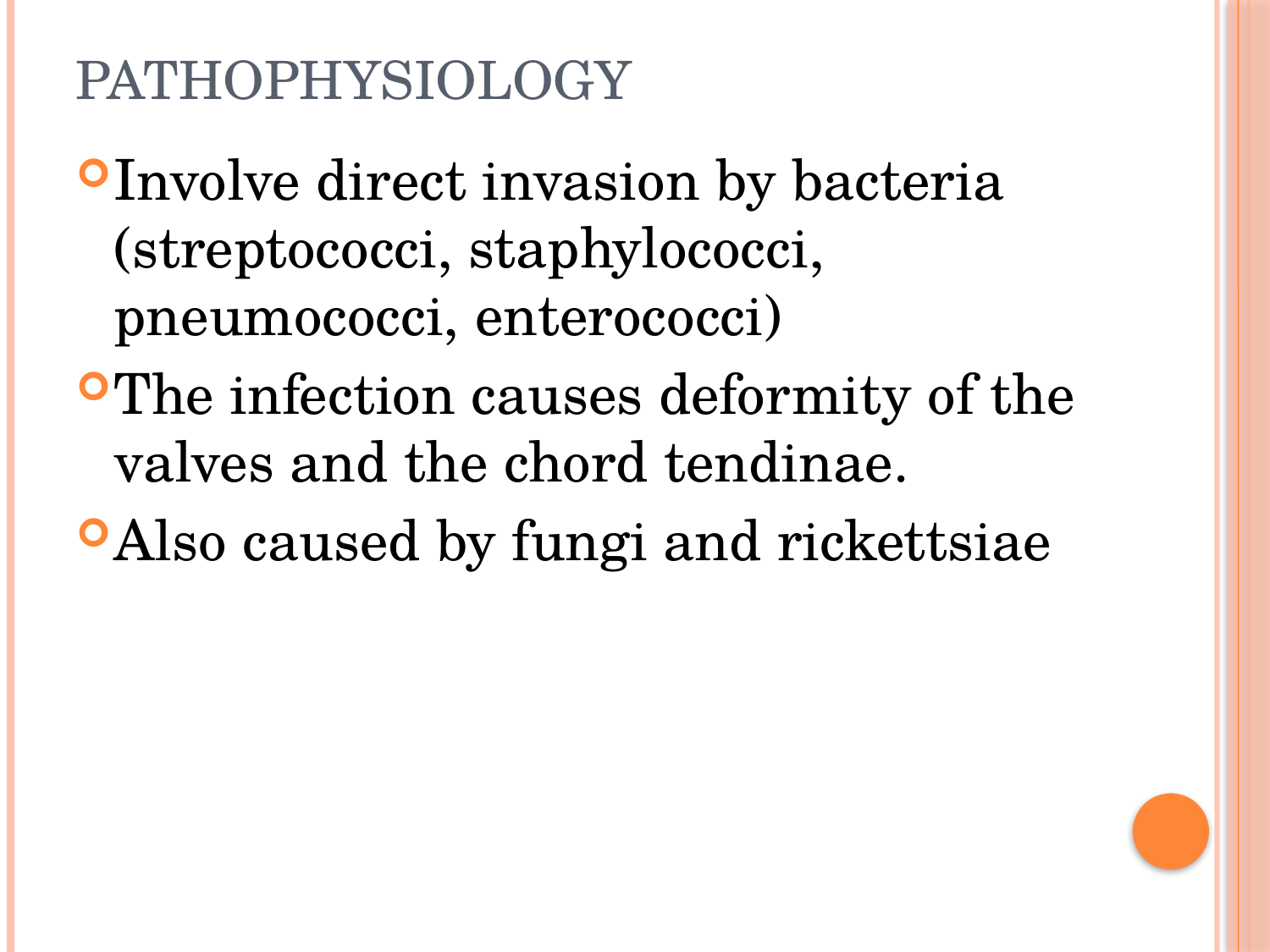

# pathophysiology
Involve direct invasion by bacteria (streptococci, staphylococci, pneumococci, enterococci)
The infection causes deformity of the valves and the chord tendinae.
Also caused by fungi and rickettsiae